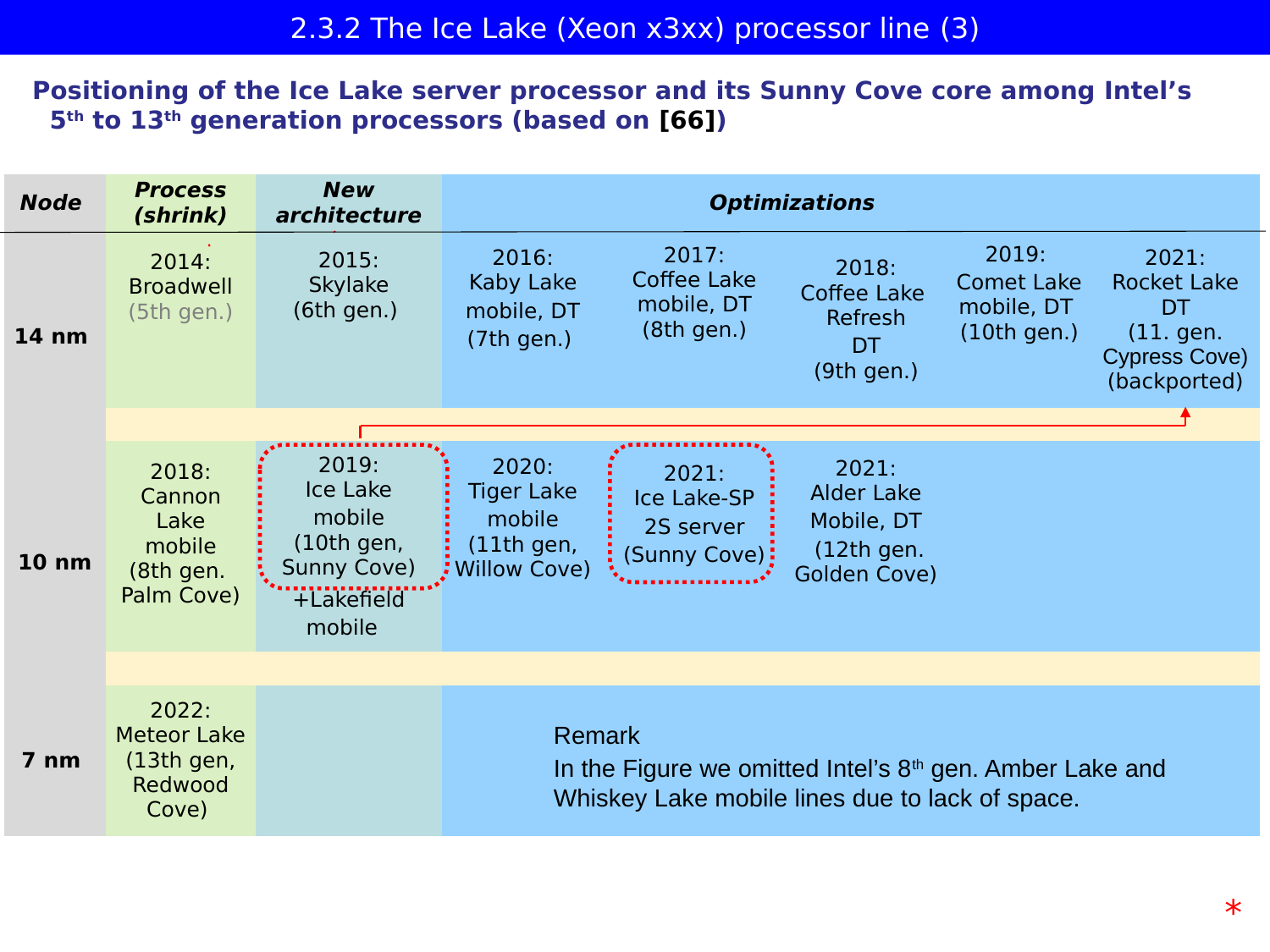

# 2.3.2 The Ice Lake (Xeon x3xx) processor line (3)
Positioning of the Ice Lake server processor and its Sunny Cove core among Intel’s
  5th to 13th generation processors (based on [66])
| Node | Process (shrink) | New architecture | Optimizations |  |  |  |  |
| --- | --- | --- | --- | --- | --- | --- | --- |
| 14 nm | 2014: Broadwell (5th gen.) | 2015: Skylake (6th gen.) | 2016: Kaby Lake mobile, DT (7th gen.) | 2017: Coffee Lake mobile, DT (8th gen.) | 2018: Coffee Lake Refresh DT (9th gen.) | 2019: Comet Lake mobile, DT (10th gen.) | 2021: Rocket Lake DT (11. gen. Cypress Cove) (backported) |
|  |  |  |  |  |  |  |  |
| 10 nm | 2018: Cannon Lake mobile (8th gen. Palm Cove) | 2019: Ice Lake mobile (10th gen, Sunny Cove) +Lakefield mobile | 2020: Tiger Lake mobile (11th gen, Willow Cove) | 2021: Ice Lake-SP 2S server (Sunny Cove) | 2021: Alder Lake Mobile, DT (12th gen. Golden Cove) |  |  |
|  |  |  |  |  |  |  |  |
| 7 nm | 2022: Meteor Lake (13th gen, Redwood Cove) |  |  |  |  |  |  |

Remark
In the Figure we omitted Intel’s 8th gen. Amber Lake and Whiskey Lake mobile lines due to lack of space.
*